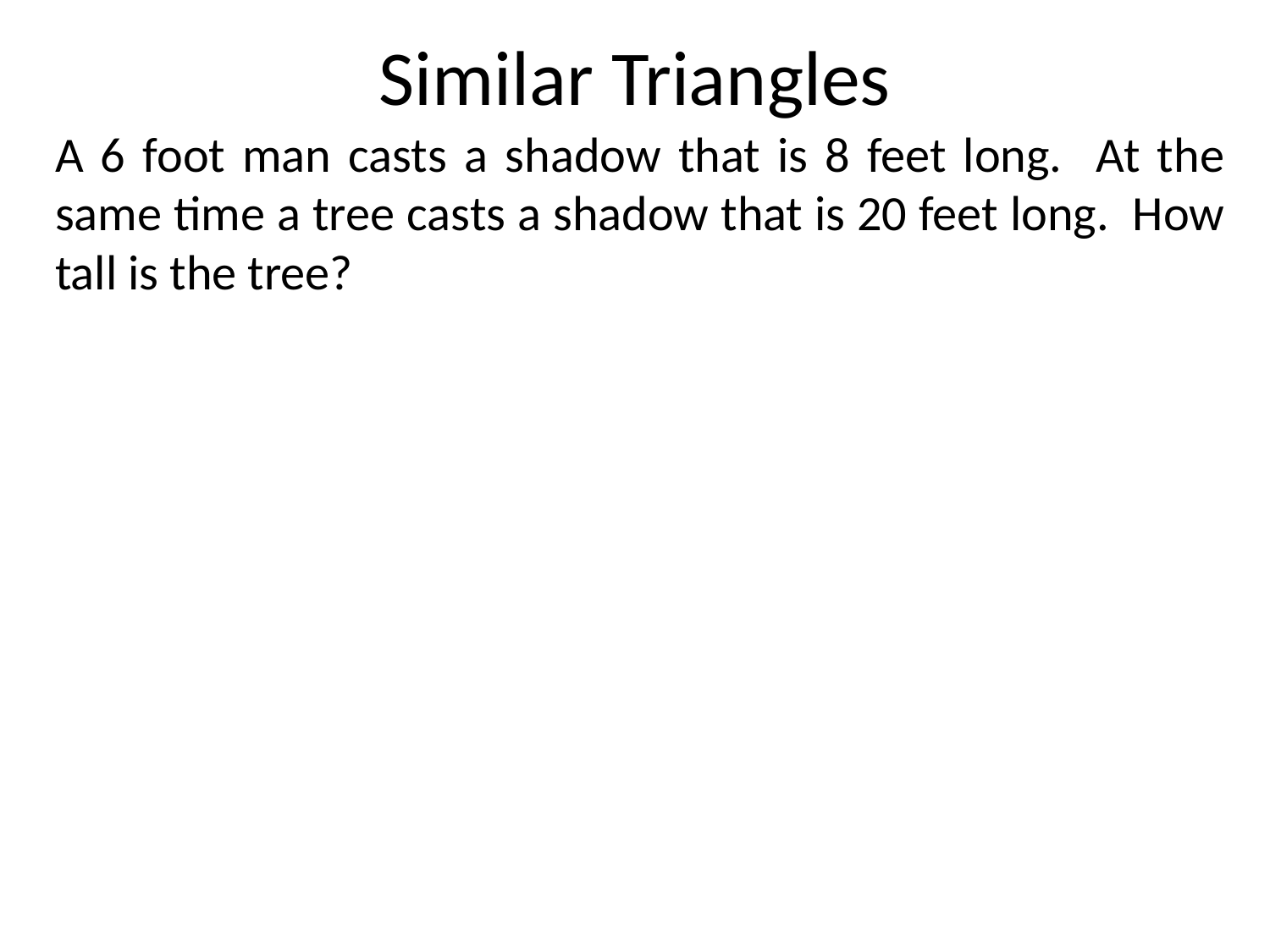

# Similar Triangles
A 6 foot man casts a shadow that is 8 feet long.  At the same time a tree casts a shadow that is 20 feet long.  How tall is the tree?